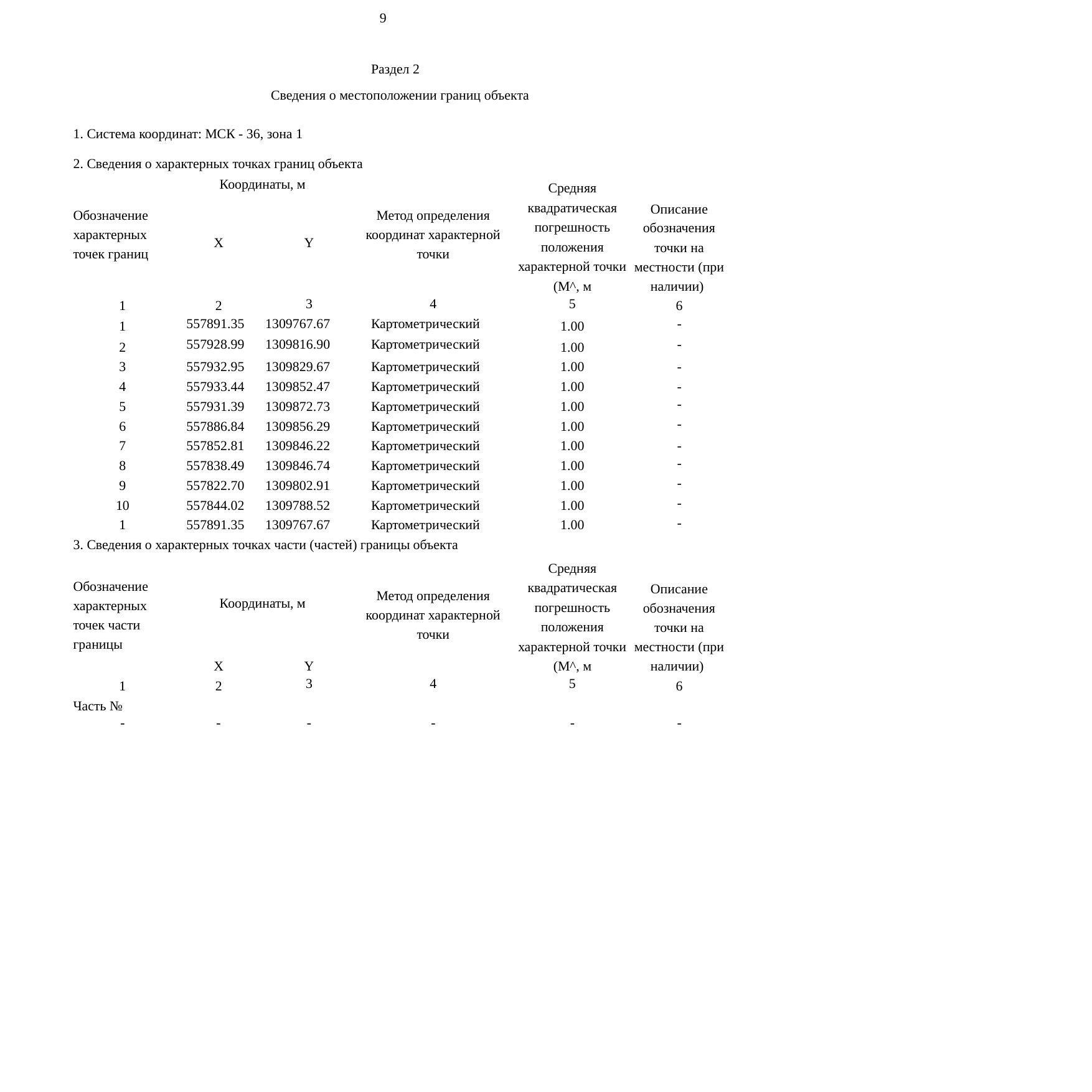

9
Раздел 2
| Сведения о местоположении границ объекта |  |  |  |  |  |
| --- | --- | --- | --- | --- | --- |
| 1. Система координат: МСК - 36, зона 1 |  |  |  |  |  |
| 2. Сведения о характерных точках границ объекта |  |  |  |  |  |
| Обозначение характерных точек границ | Координаты, м |  | Метод определения координат характерной точки | Средняя квадратическая погрешность положения характерной точки (М^, м | Описание обозначения точки на местности (при наличии) |
|  | X | Y |  |  |  |
| 1 | 2 | 3 | 4 | 5 | 6 |
| 1 | 557891.35 | 1309767.67 | Картометрический | 1.00 | - |
| 2 | 557928.99 | 1309816.90 | Картометрический | 1.00 | - |
| 3 | 557932.95 | 1309829.67 | Картометрический | 1.00 | - |
| 4 | 557933.44 | 1309852.47 | Картометрический | 1.00 | - |
| 5 | 557931.39 | 1309872.73 | Картометрический | 1.00 | - |
| 6 | 557886.84 | 1309856.29 | Картометрический | 1.00 | - |
| 7 | 557852.81 | 1309846.22 | Картометрический | 1.00 | - |
| 8 | 557838.49 | 1309846.74 | Картометрический | 1.00 | - |
| 9 | 557822.70 | 1309802.91 | Картометрический | 1.00 | - |
| 10 | 557844.02 | 1309788.52 | Картометрический | 1.00 | - |
| 1 | 557891.35 | 1309767.67 | Картометрический | 1.00 | - |
| 3. Сведения о характерных точках части (частей) границы объекта |  |  |  |  |  |
| Обозначение характерных точек части границы | Координаты, м |  | Метод определения координат характерной точки | Средняя квадратическая погрешность положения характерной точки (М^, м | Описание обозначения точки на местности (при наличии) |
|  | X | Y |  |  |  |
| 1 | 2 | 3 | 4 | 5 | 6 |
| Часть № |  |  |  |  |  |
| - | - | - | - | - | - |